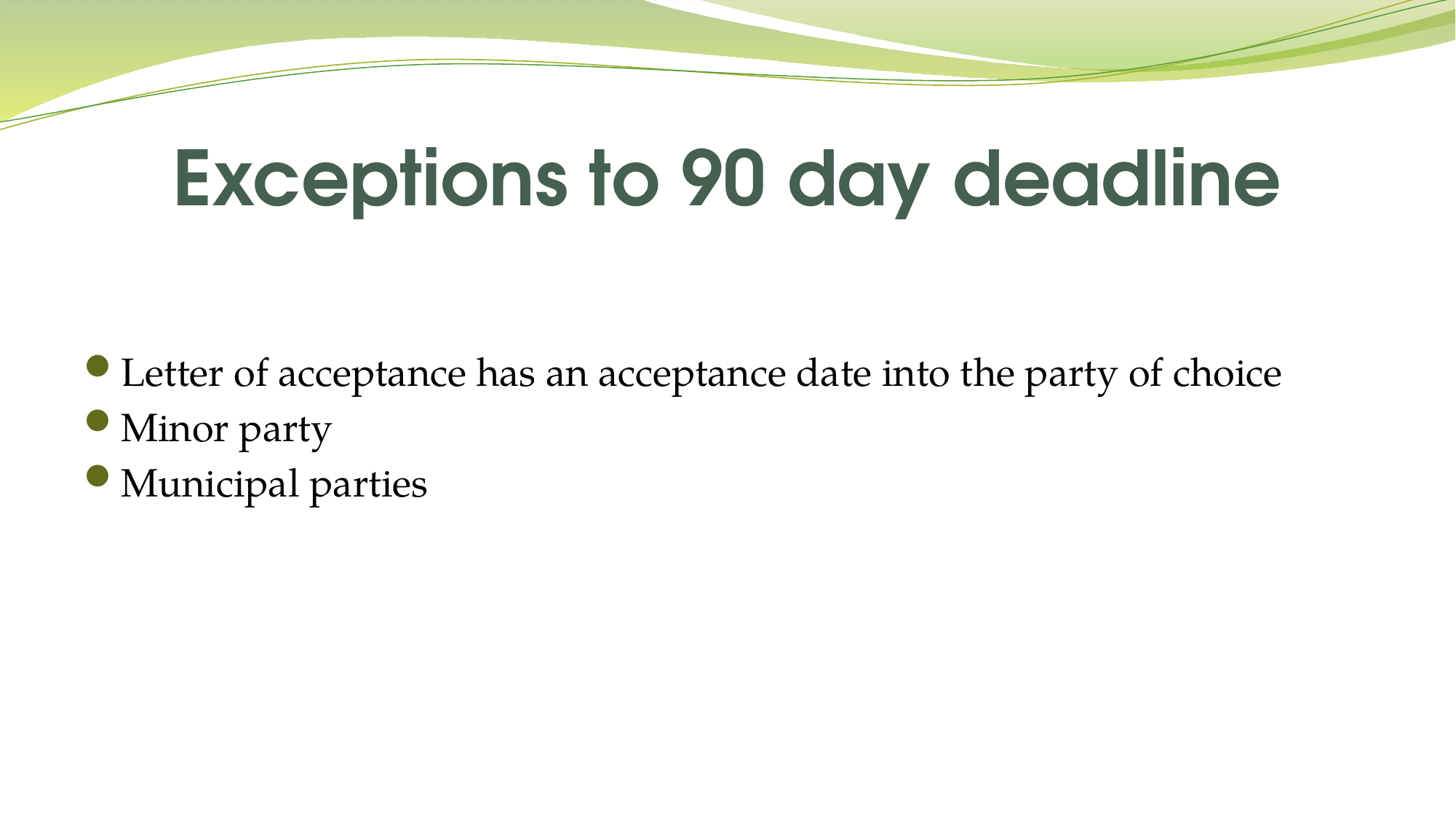

# Exceptions to 90 day deadline

Letter of acceptance has an acceptance date into the party of choice
Minor party
Municipal parties